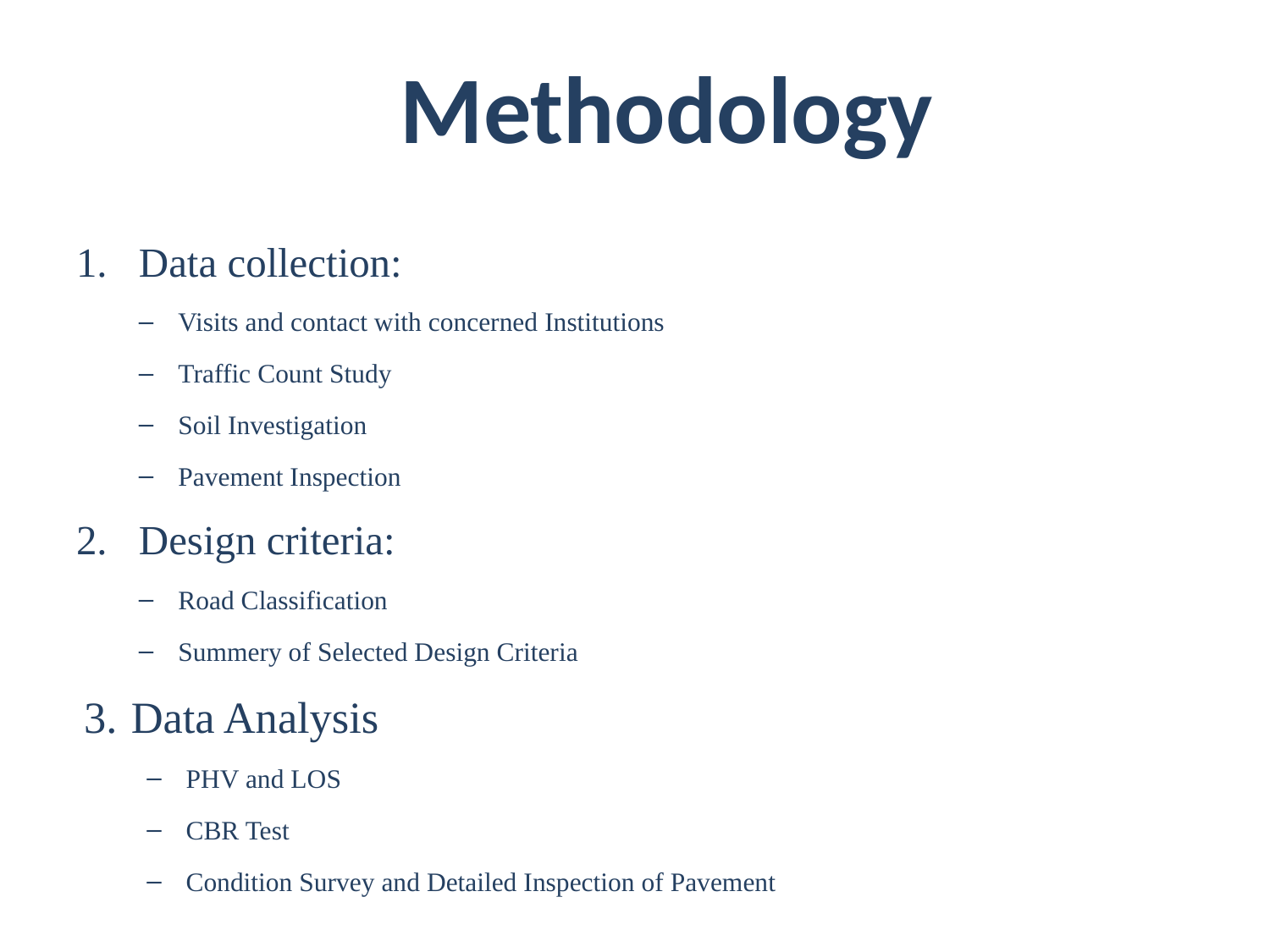

Methodology
Data collection:
Visits and contact with concerned Institutions
Traffic Count Study
Soil Investigation
Pavement Inspection
Design criteria:
Road Classification
Summery of Selected Design Criteria
Data Analysis
PHV and LOS
CBR Test
Condition Survey and Detailed Inspection of Pavement